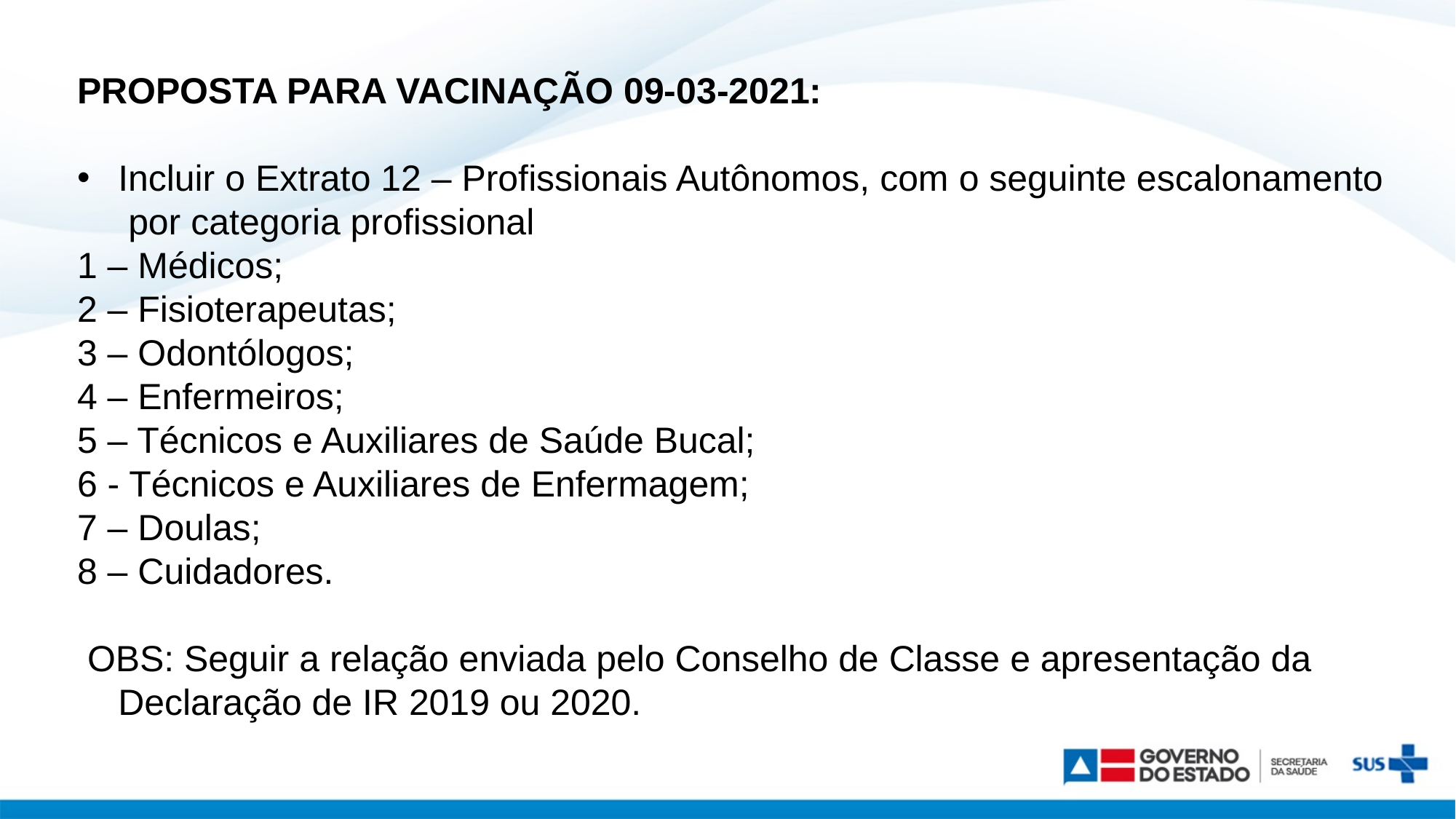

PROPOSTA PARA VACINAÇÃO 09-03-2021:

Incluir o Extrato 12 – Profissionais Autônomos, com o seguinte escalonamento
	 por categoria profissional
1 – Médicos;
2 – Fisioterapeutas;
3 – Odontólogos;
4 – Enfermeiros;
5 – Técnicos e Auxiliares de Saúde Bucal;
6 - Técnicos e Auxiliares de Enfermagem;
7 – Doulas;
8 – Cuidadores.

 OBS: Seguir a relação enviada pelo Conselho de Classe e apresentação da Declaração de IR 2019 ou 2020.